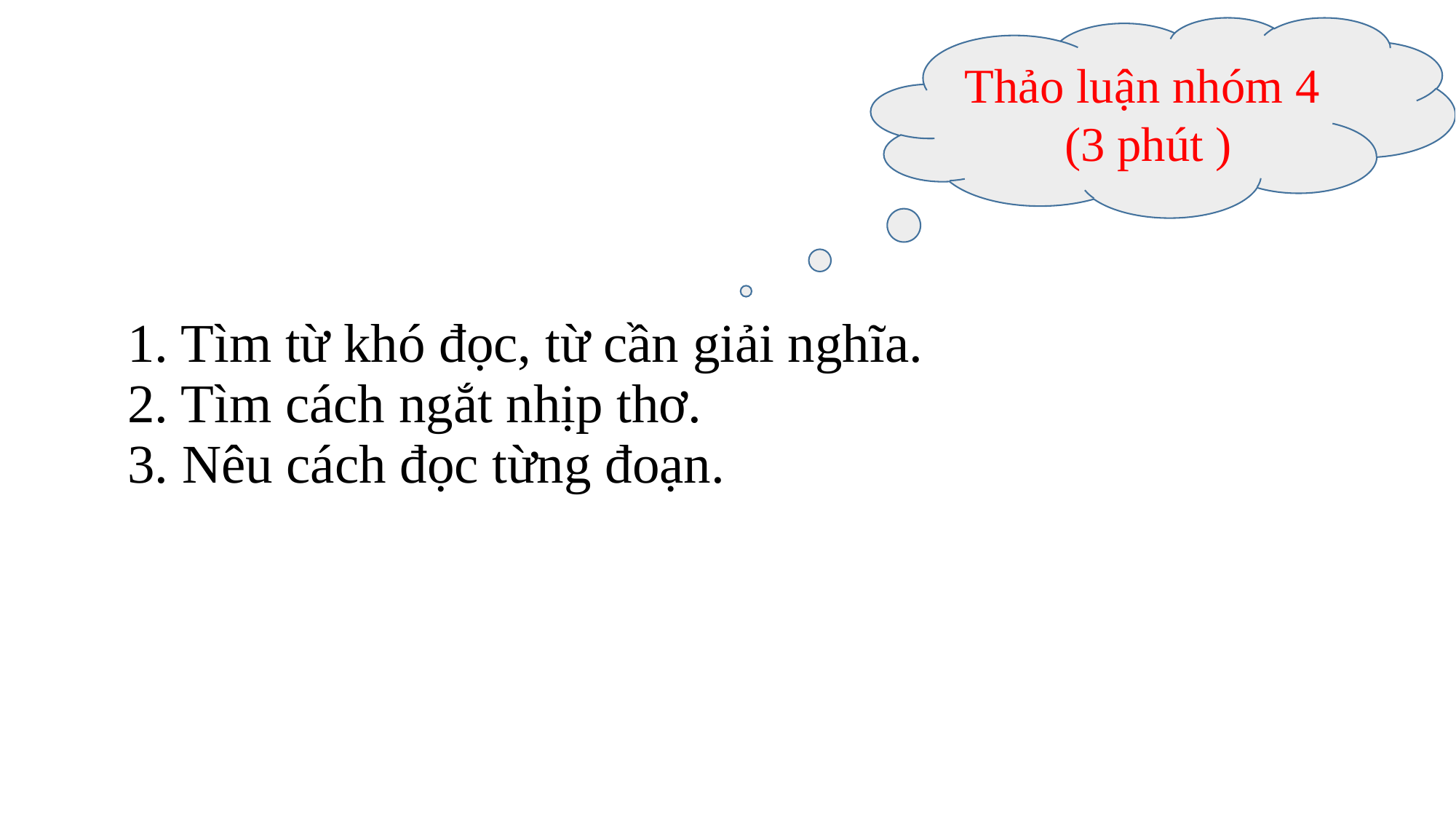

Thảo luận nhóm 4
 (3 phút )
1. Tìm từ khó đọc, từ cần giải nghĩa.
2. Tìm cách ngắt nhịp thơ.
3. Nêu cách đọc từng đoạn.